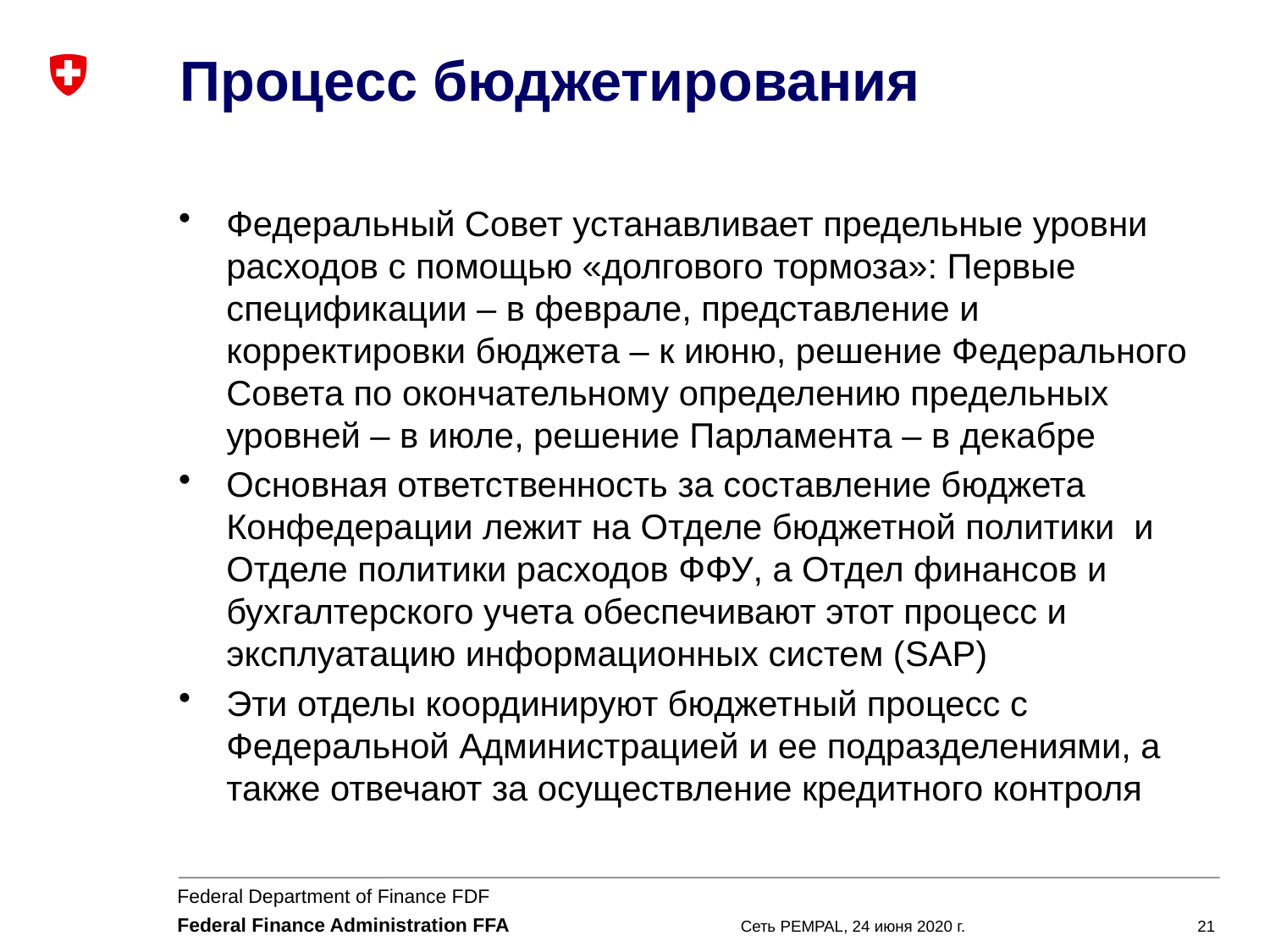

# Процесс бюджетирования
Федеральный Совет устанавливает предельные уровни расходов с помощью «долгового тормоза»: Первые спецификации – в феврале, представление и корректировки бюджета – к июню, решение Федерального Совета по окончательному определению предельных уровней – в июле, решение Парламента – в декабре
Основная ответственность за составление бюджета Конфедерации лежит на Отделе бюджетной политики  и Отделе политики расходов ФФУ, а Отдел финансов и бухгалтерского учета обеспечивают этот процесс и эксплуатацию информационных систем (SAP)
Эти отделы координируют бюджетный процесс с Федеральной Администрацией и ее подразделениями, а также отвечают за осуществление кредитного контроля

Сеть PEMPAL, 24 июня 2020 г.